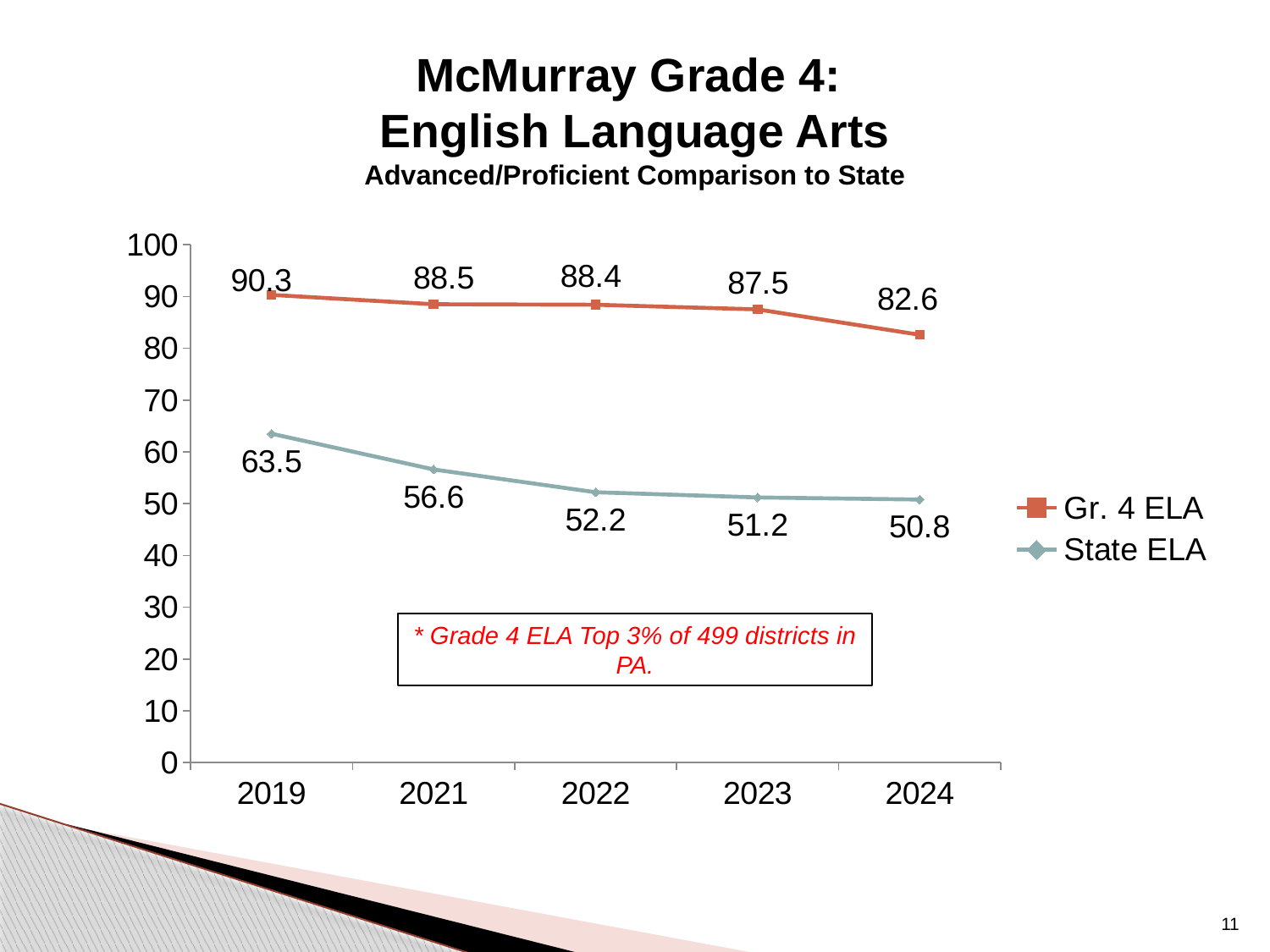

# McMurray Grade 4: English Language Arts Advanced/Proficient Comparison to State

### Chart

| Category | Gr. 4 ELA | State ELA |
|---|---|---|
| 2019 | 90.3 | 63.5 |
| 2021 | 88.5 | 56.6 |
| 2022 | 88.4 | 52.2 |
| 2023 | 87.5 | 51.2 |
| 2024 | 82.6 | 50.8 |
* Grade 4 ELA Top 3% of 499 districts in PA.
11